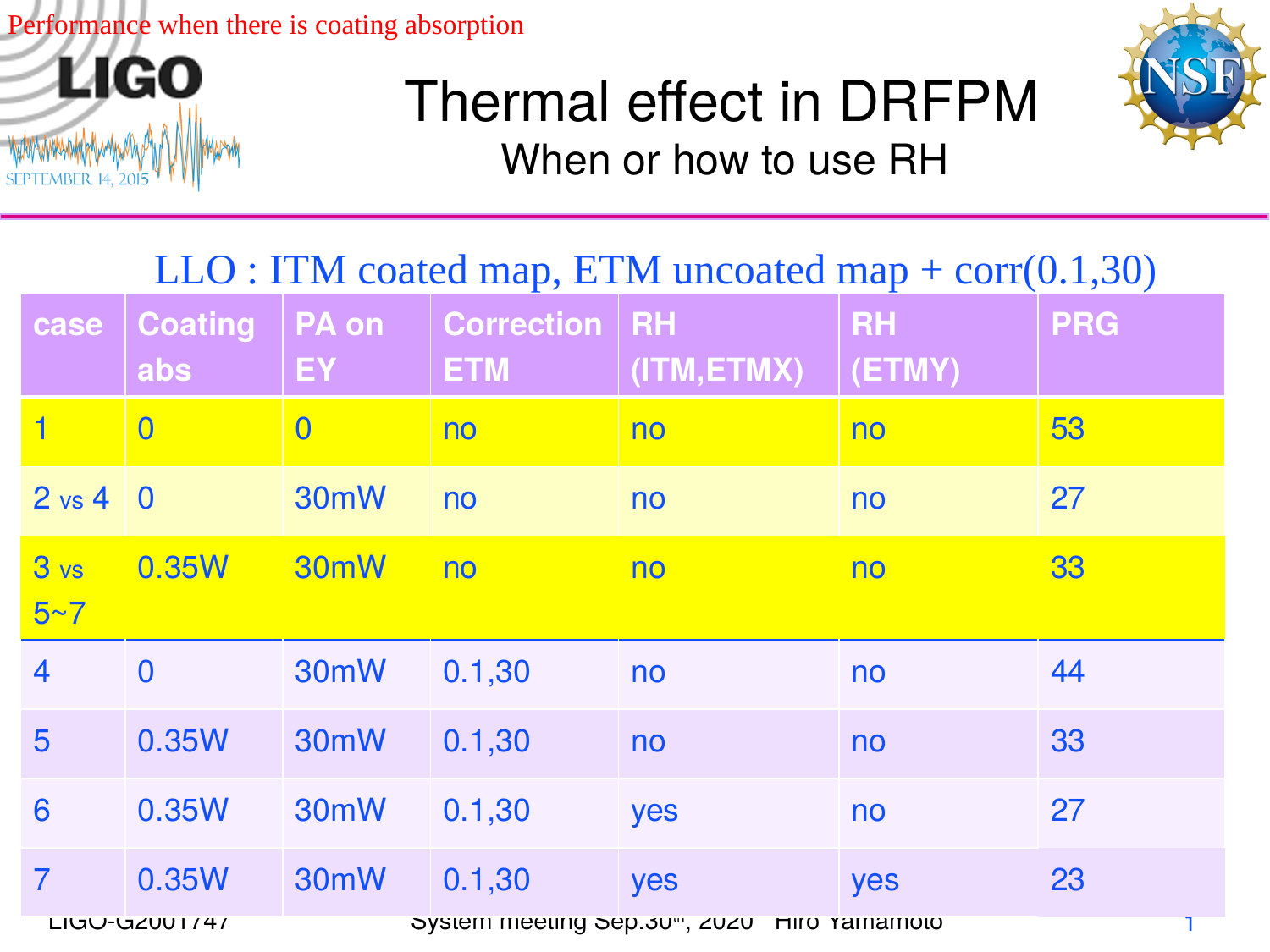

Performance when there is coating absorption
# Thermal effect in DRFPM When or how to use RH
LLO : ITM coated map, ETM uncoated map + corr(0.1,30)
| case | Coating abs | PA on EY | Correction ETM | RH (ITM,ETMX) | RH (ETMY) | PRG |
| --- | --- | --- | --- | --- | --- | --- |
| 1 | 0 | 0 | no | no | no | 53 |
| 2 vs 4 | 0 | 30mW | no | no | no | 27 |
| 3 vs 5~7 | 0.35W | 30mW | no | no | no | 33 |
| 4 | 0 | 30mW | 0.1,30 | no | no | 44 |
| 5 | 0.35W | 30mW | 0.1,30 | no | no | 33 |
| 6 | 0.35W | 30mW | 0.1,30 | yes | no | 27 |
| 7 | 0.35W | 30mW | 0.1,30 | yes | yes | 23 |
31